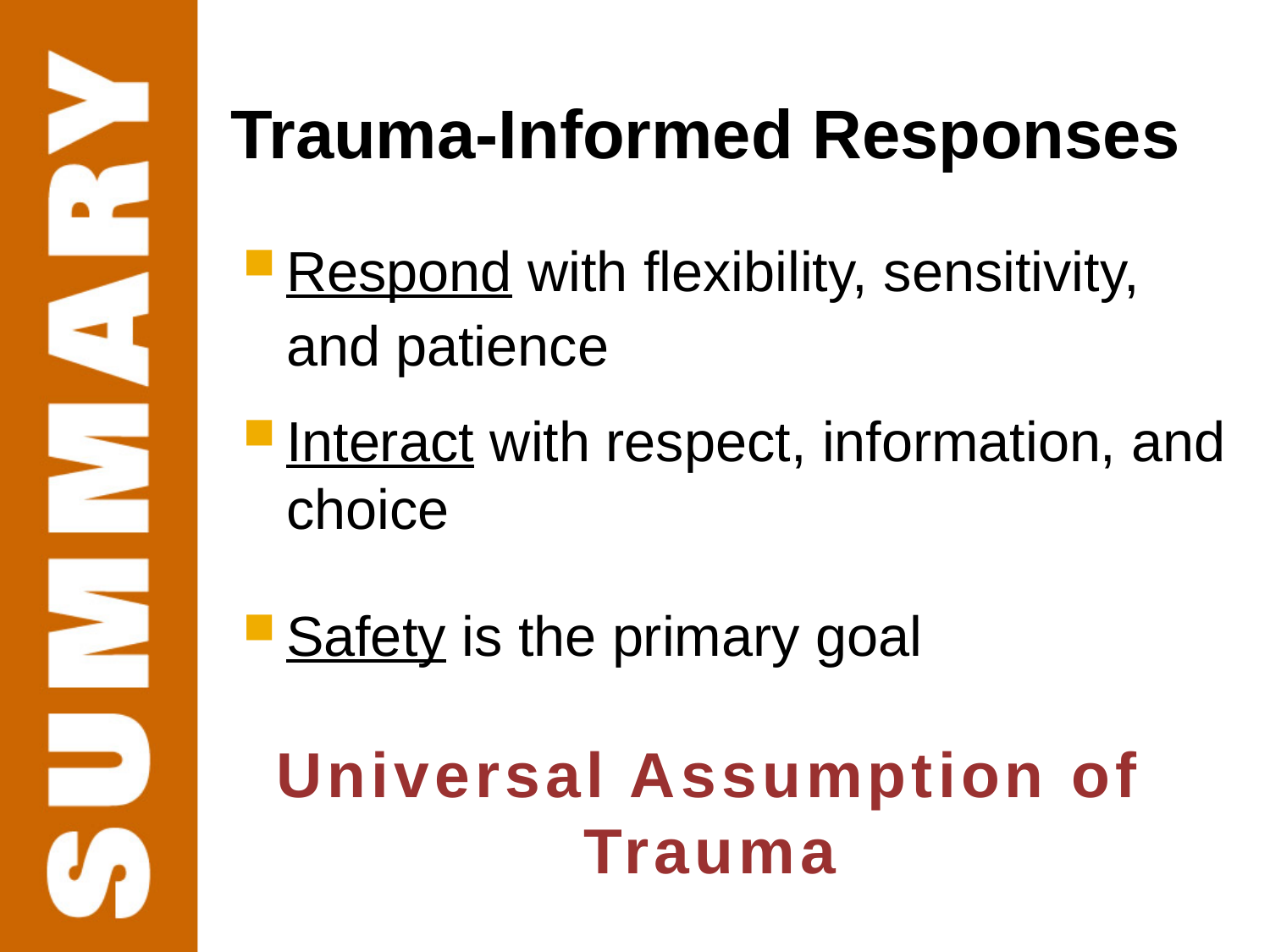

# Trauma-Informed Responses

Respond with flexibility, sensitivity, and patience

Interact with respect, information, and choice

Safety is the primary goal
Universal Assumption of Trauma